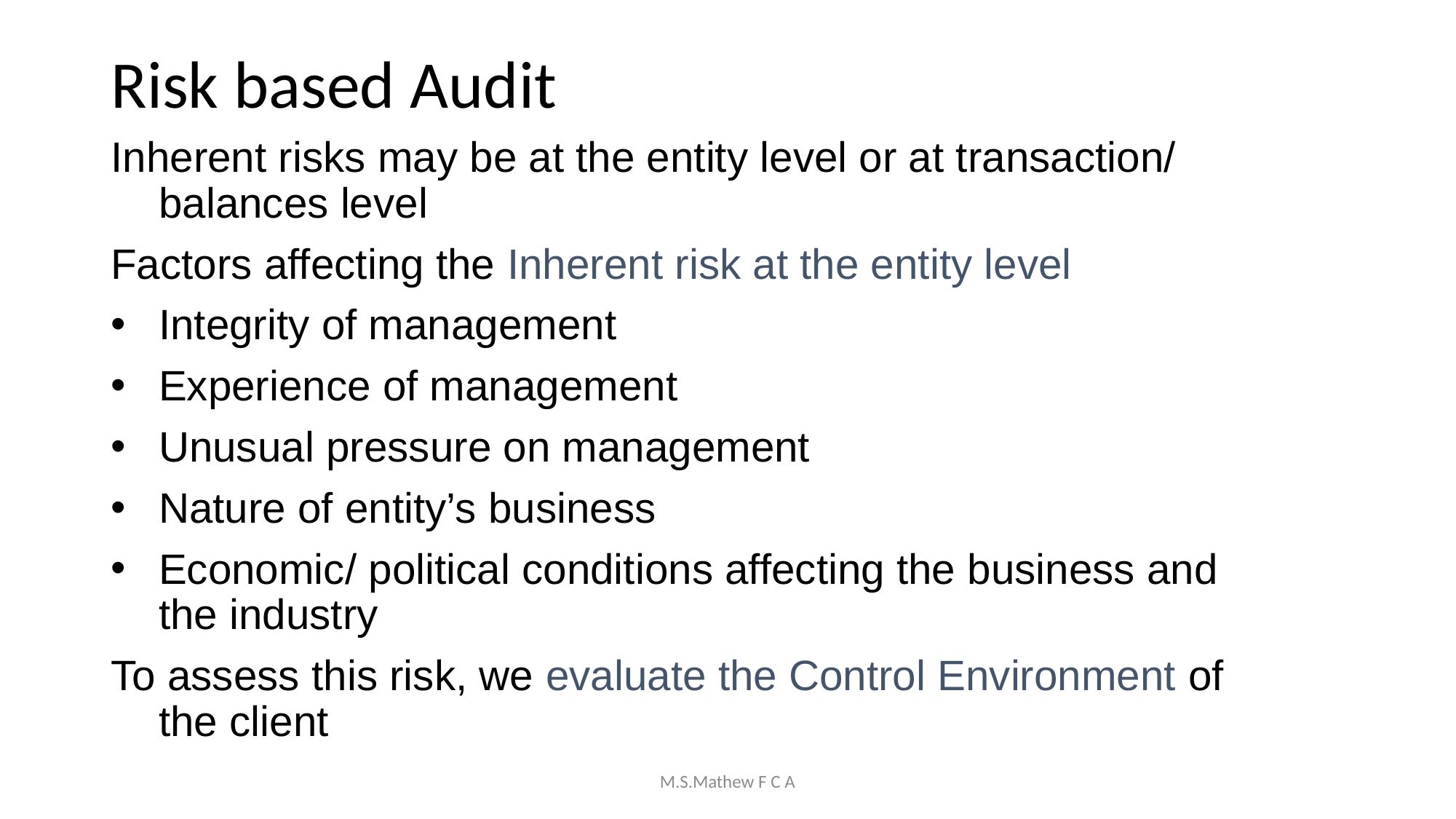

# Risk based Audit
Inherent risks may be at the entity level or at transaction/ balances level
Factors affecting the Inherent risk at the entity level
Integrity of management
Experience of management
Unusual pressure on management
Nature of entity’s business
Economic/ political conditions affecting the business and the industry
To assess this risk, we evaluate the Control Environment of the client

M.S.Mathew F C A